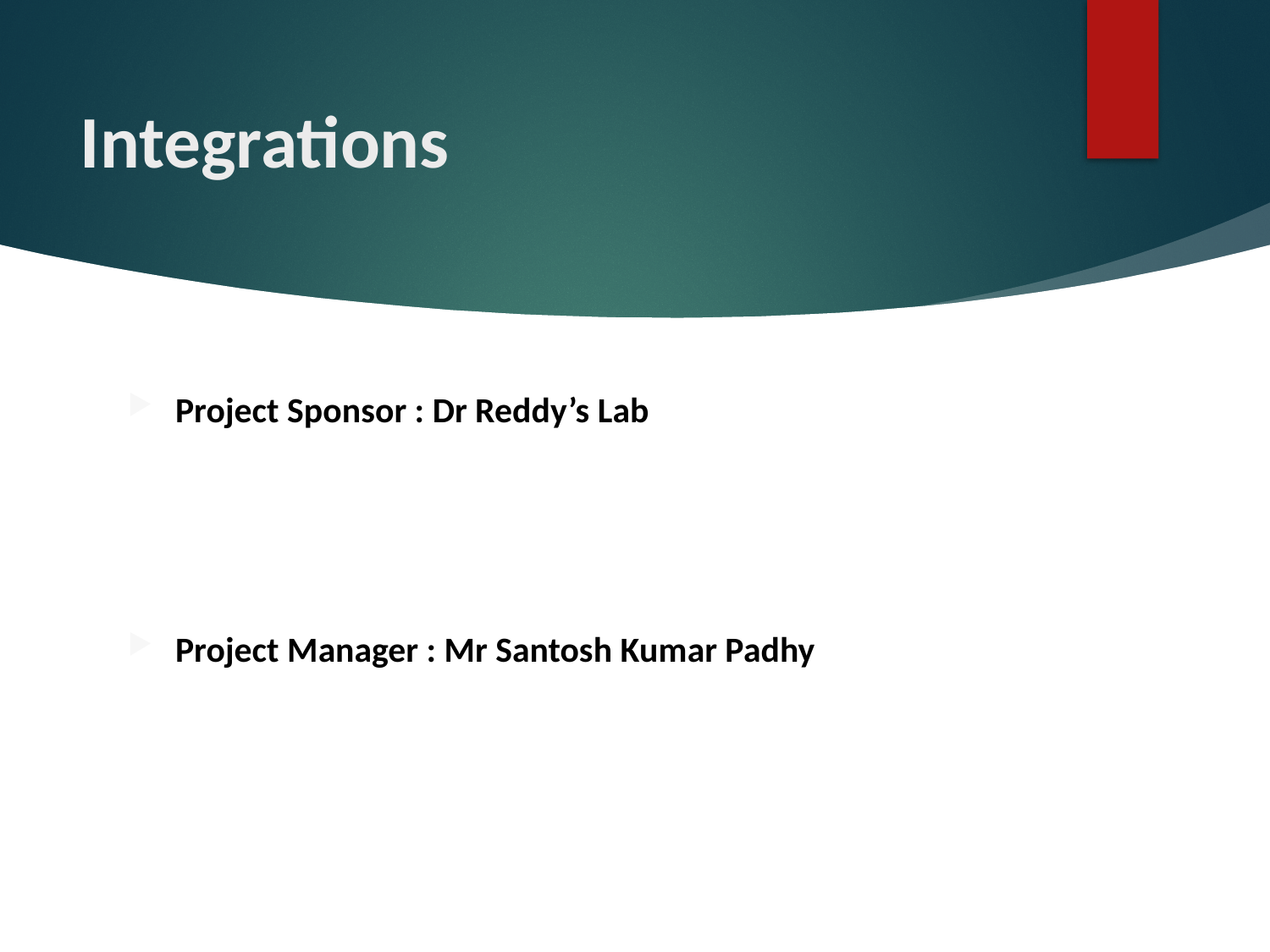

28
# Integrations

Project Sponsor : Dr Reddy’s Lab

Project Manager : Mr Santosh Kumar Padhy